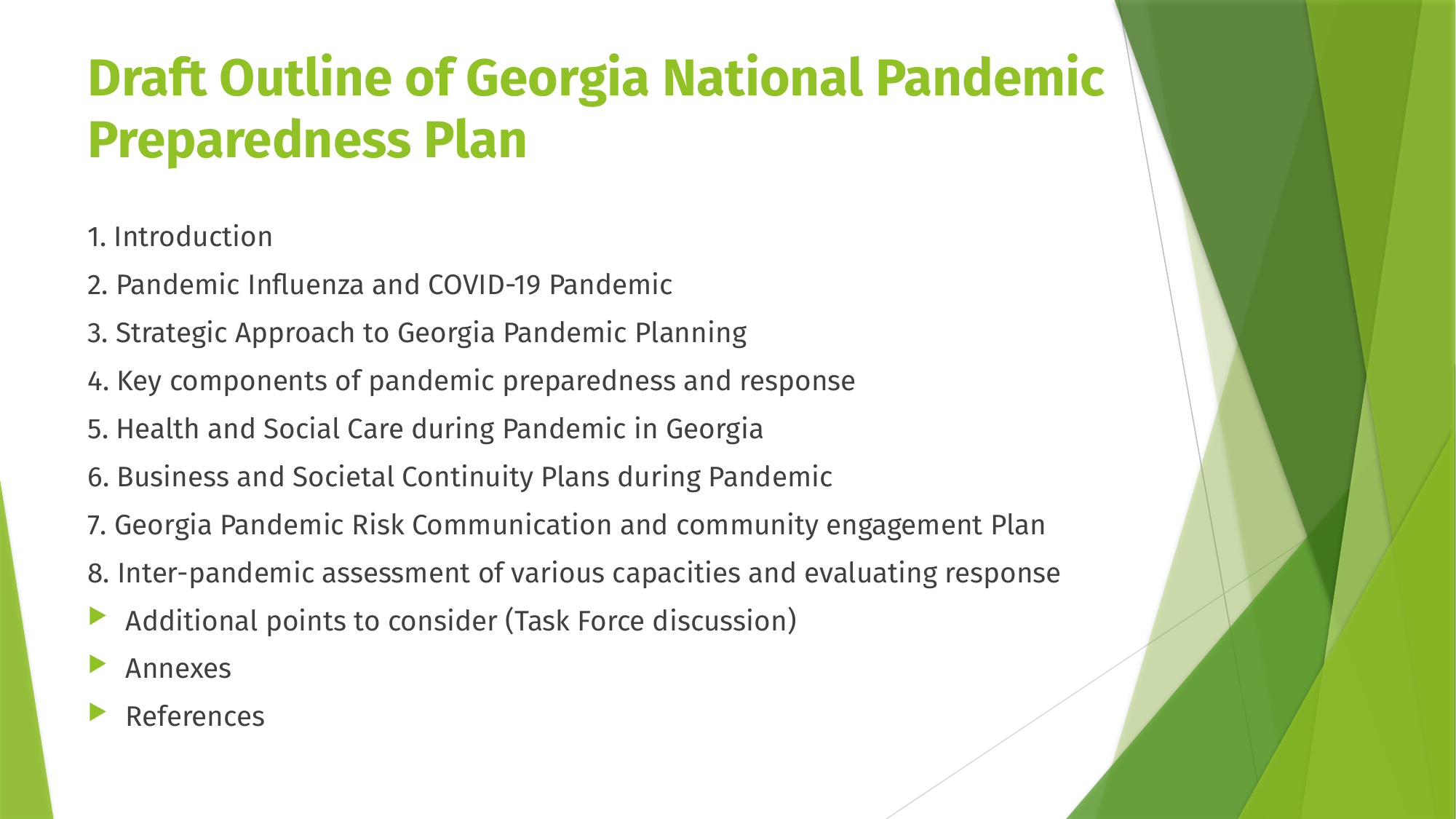

# Draft Outline of Georgia National Pandemic Preparedness Plan
1. Introduction
2. Pandemic Influenza and COVID-19 Pandemic
3. Strategic Approach to Georgia Pandemic Planning
4. Key components of pandemic preparedness and response
5. Health and Social Care during Pandemic in Georgia
6. Business and Societal Continuity Plans during Pandemic
7. Georgia Pandemic Risk Communication and community engagement Plan
8. Inter-pandemic assessment of various capacities and evaluating response
Additional points to consider (Task Force discussion)
Annexes
References